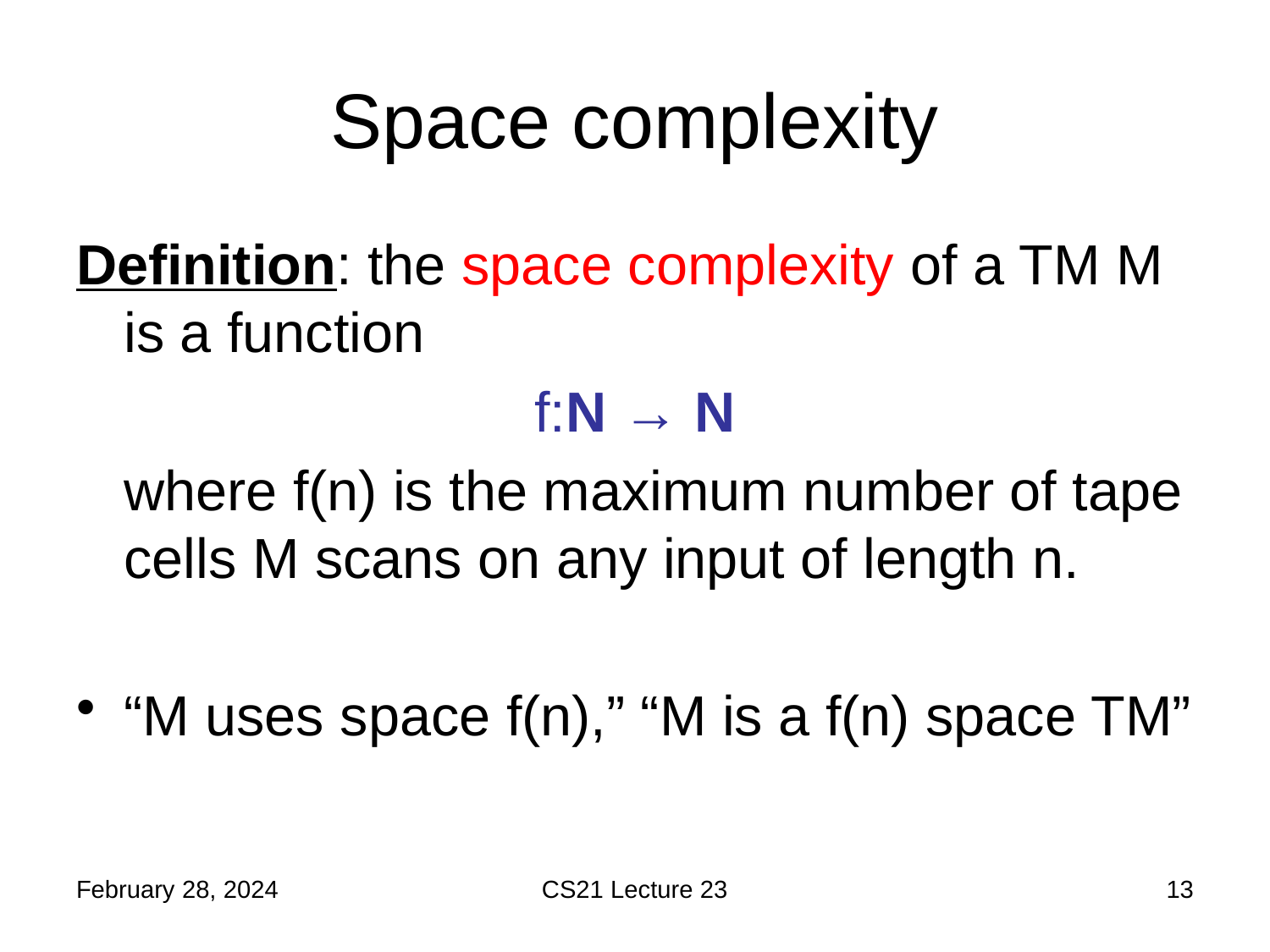

# Space complexity
Definition: the space complexity of a TM M is a function
f:N → N
	where f(n) is the maximum number of tape cells M scans on any input of length n.

“M uses space f(n),” “M is a f(n) space TM”
February 28, 2024
CS21 Lecture 23
13